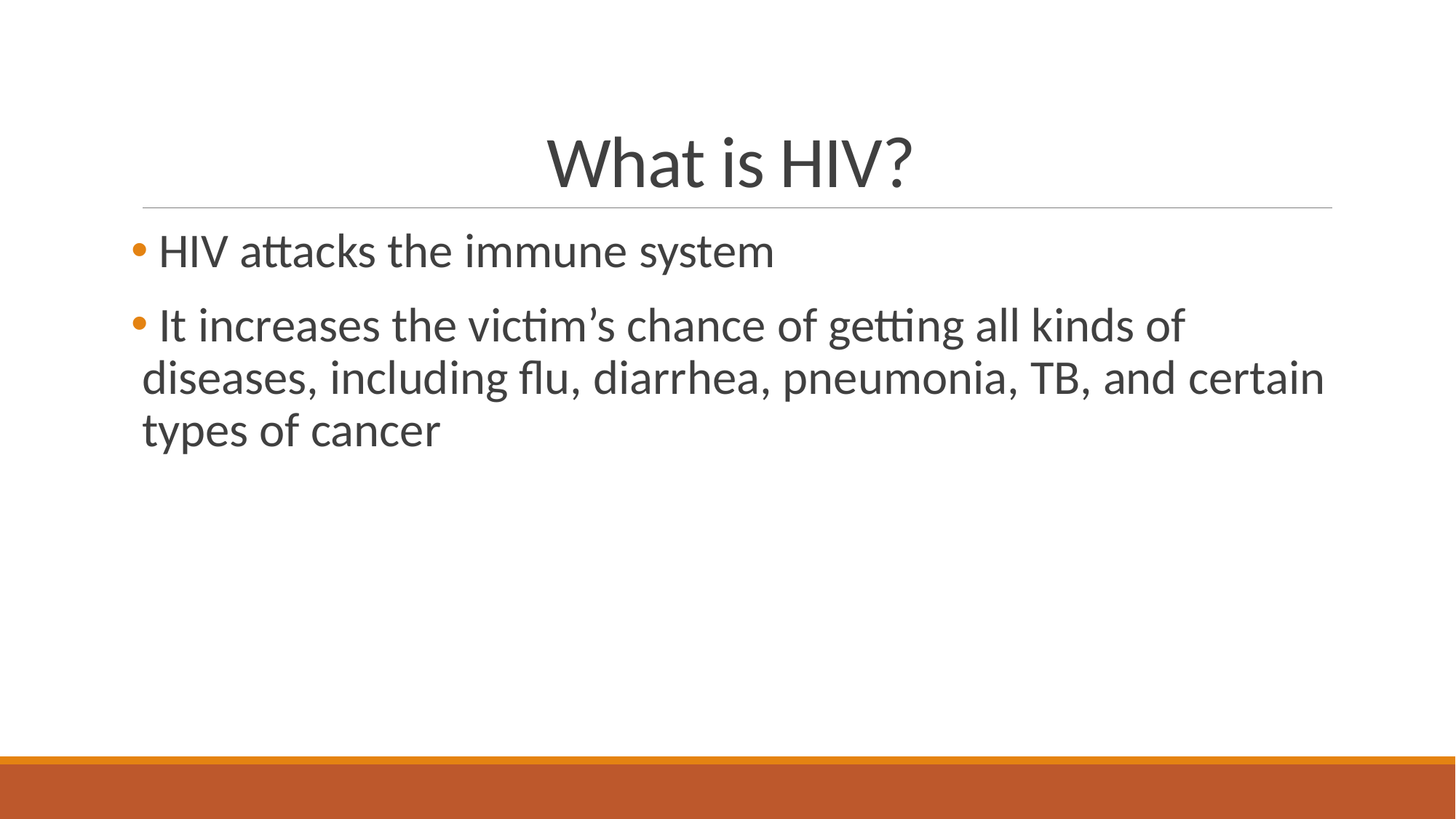

# What is HIV?
 HIV attacks the immune system
 It increases the victim’s chance of getting all kinds of diseases, including flu, diarrhea, pneumonia, TB, and certain types of cancer